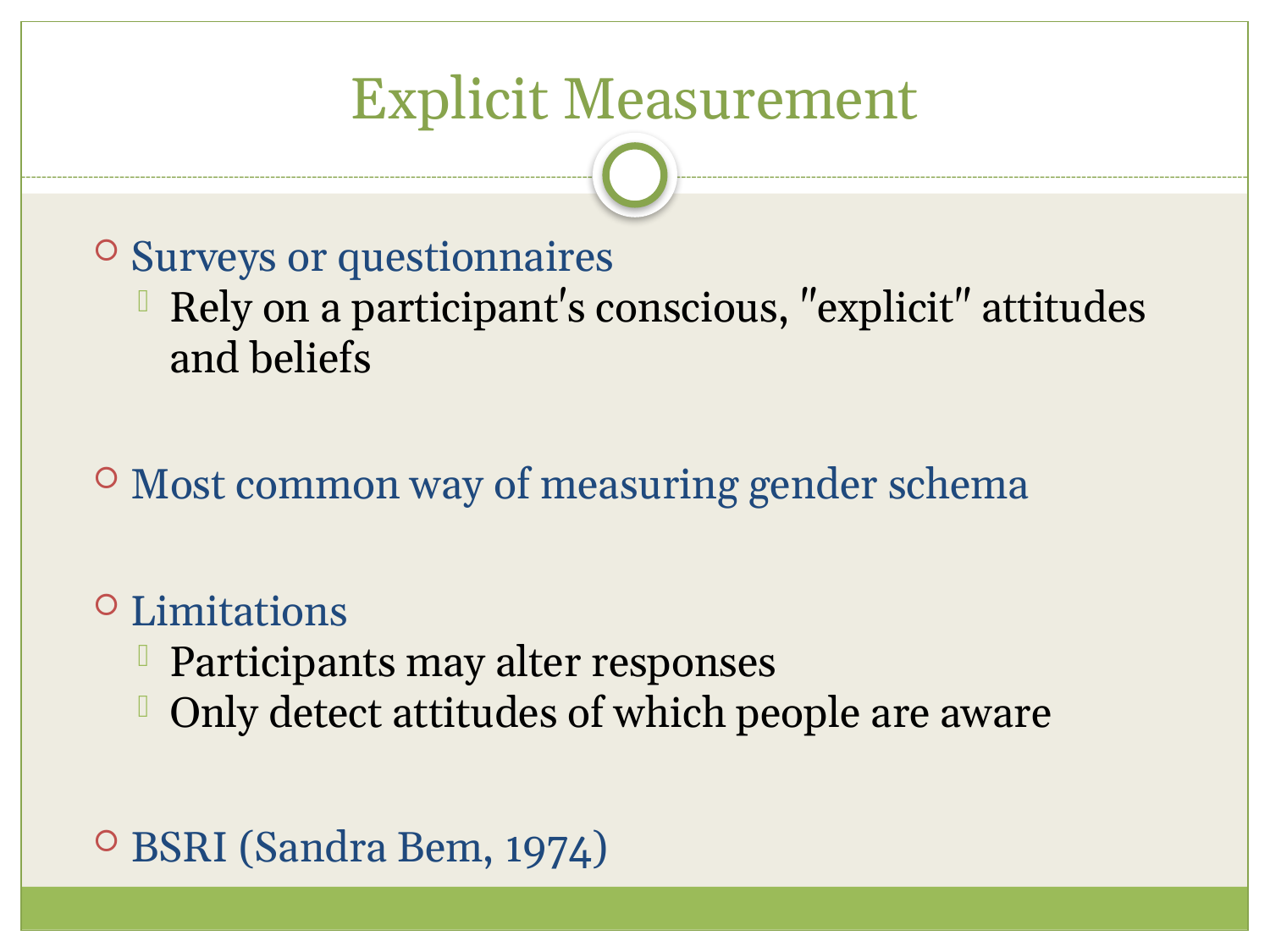

# Explicit Measurement
Surveys or questionnaires
Rely on a participant's conscious, "explicit" attitudes and beliefs

Most common way of measuring gender schema

Limitations
Participants may alter responses
Only detect attitudes of which people are aware

BSRI (Sandra Bem, 1974)